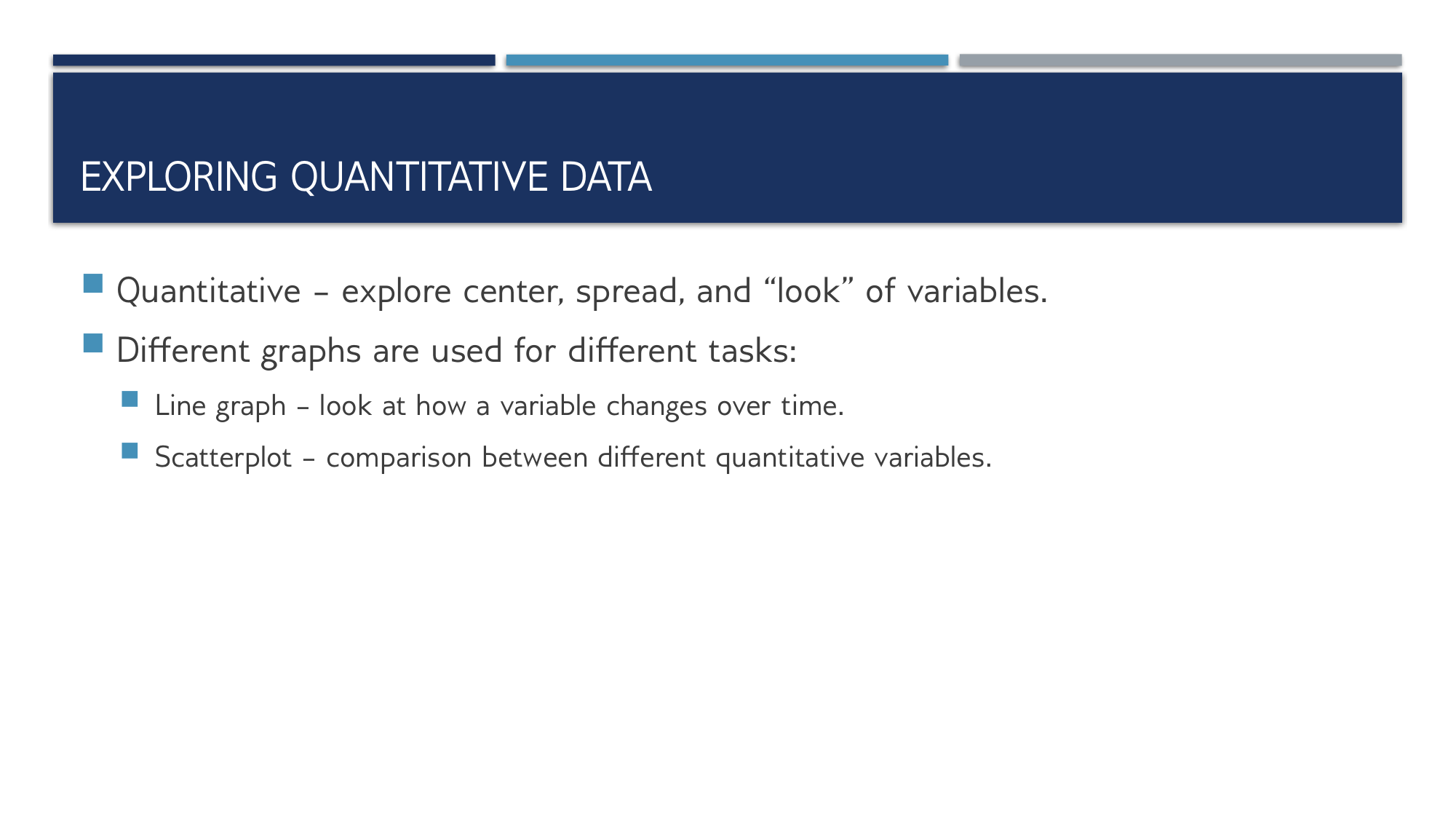

# Exploring Quantitative Data
Quantitative – explore center, spread, and “look” of variables.
Different graphs are used for different tasks:
Line graph – look at how a variable changes over time.
Scatterplot – comparison between different quantitative variables.